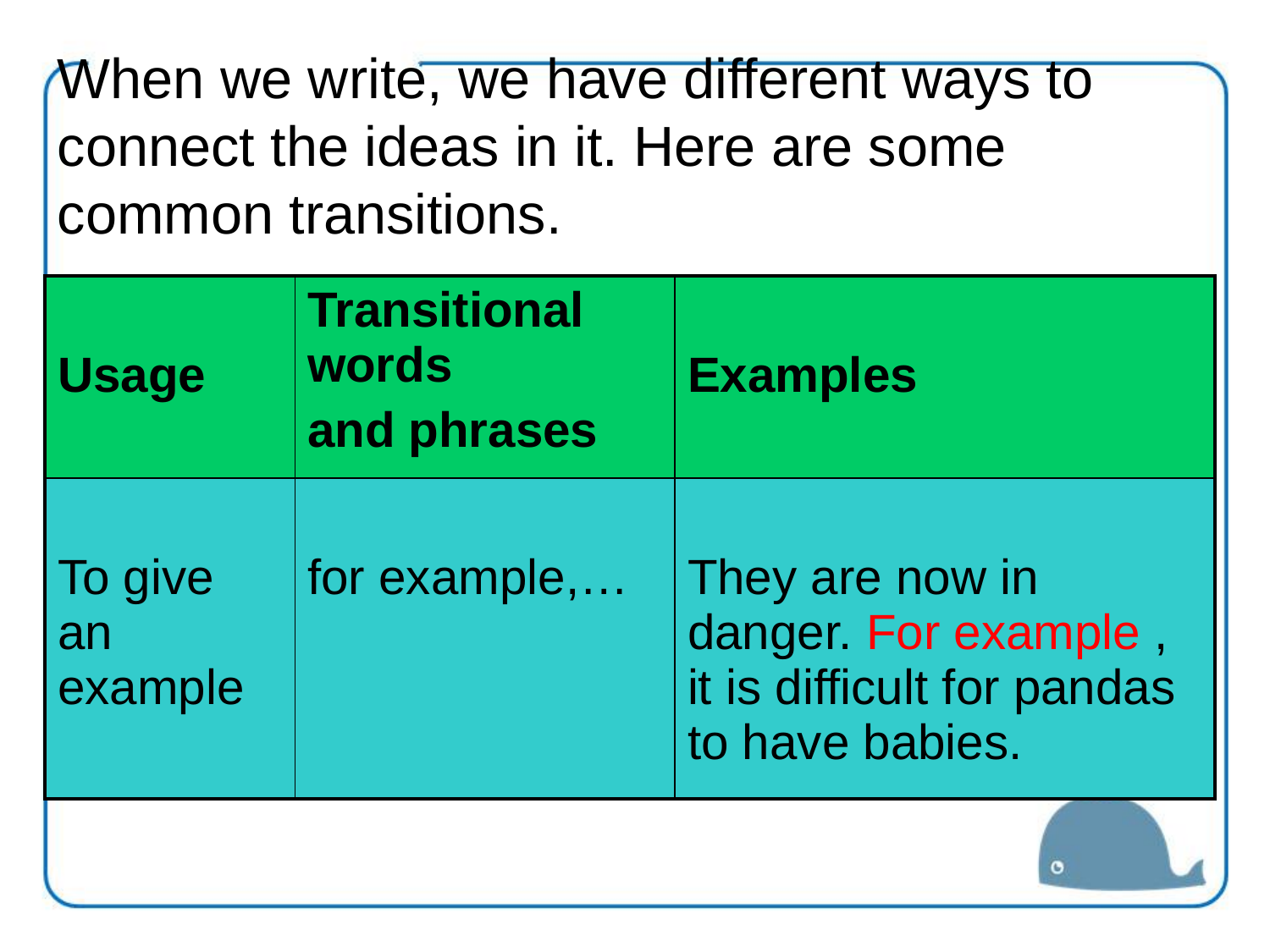

When we write, we have different ways to connect the ideas in it. Here are some common transitions.
| Usage | Transitional words and phrases | Examples |
| --- | --- | --- |
| To give an example | for example,… | They are now in danger. For example , it is difficult for pandas to have babies. |